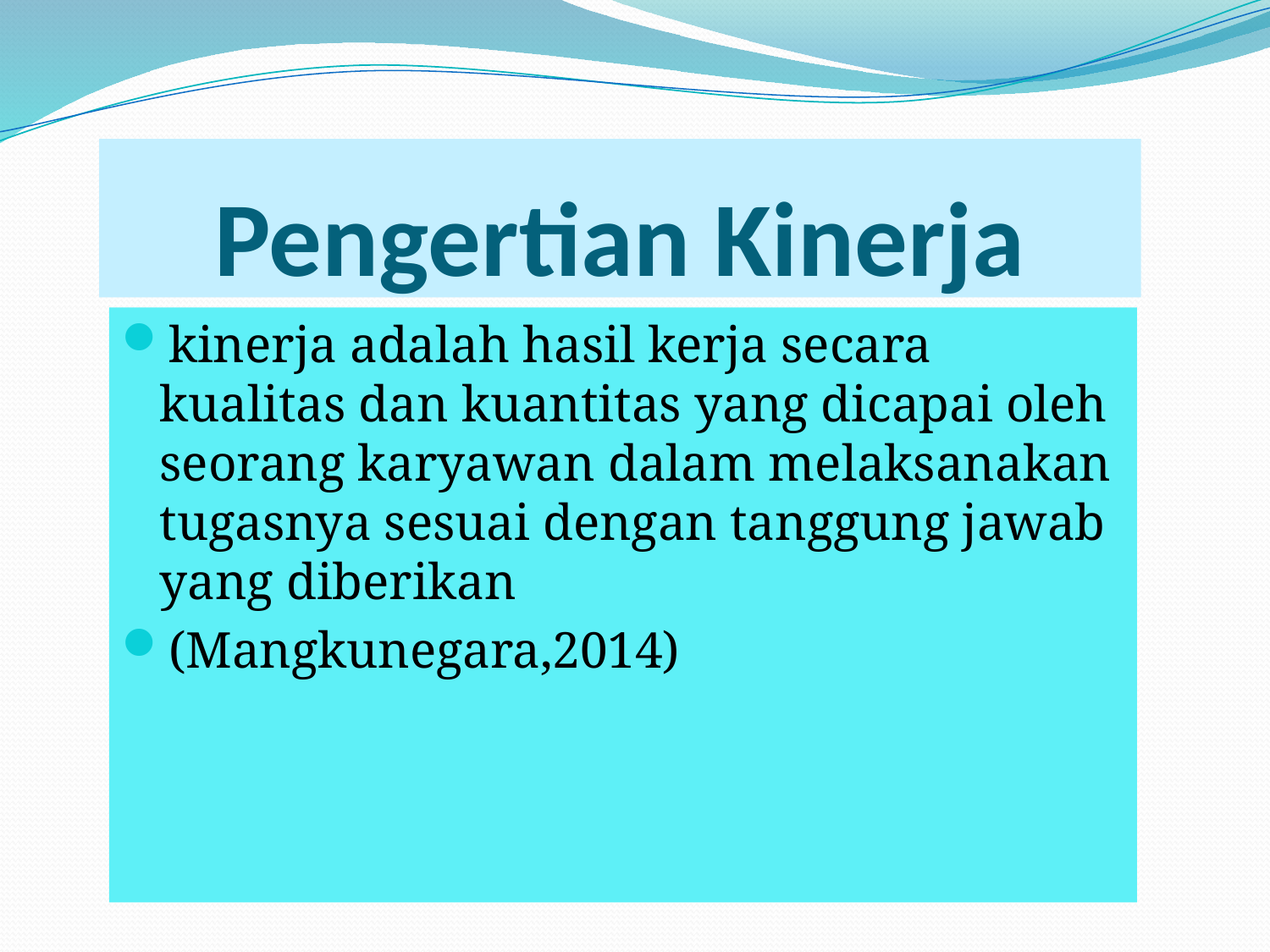

# Pengertian Kinerja
kinerja adalah hasil kerja secara kualitas dan kuantitas yang dicapai oleh seorang karyawan dalam melaksanakan tugasnya sesuai dengan tanggung jawab yang diberikan
(Mangkunegara,2014)